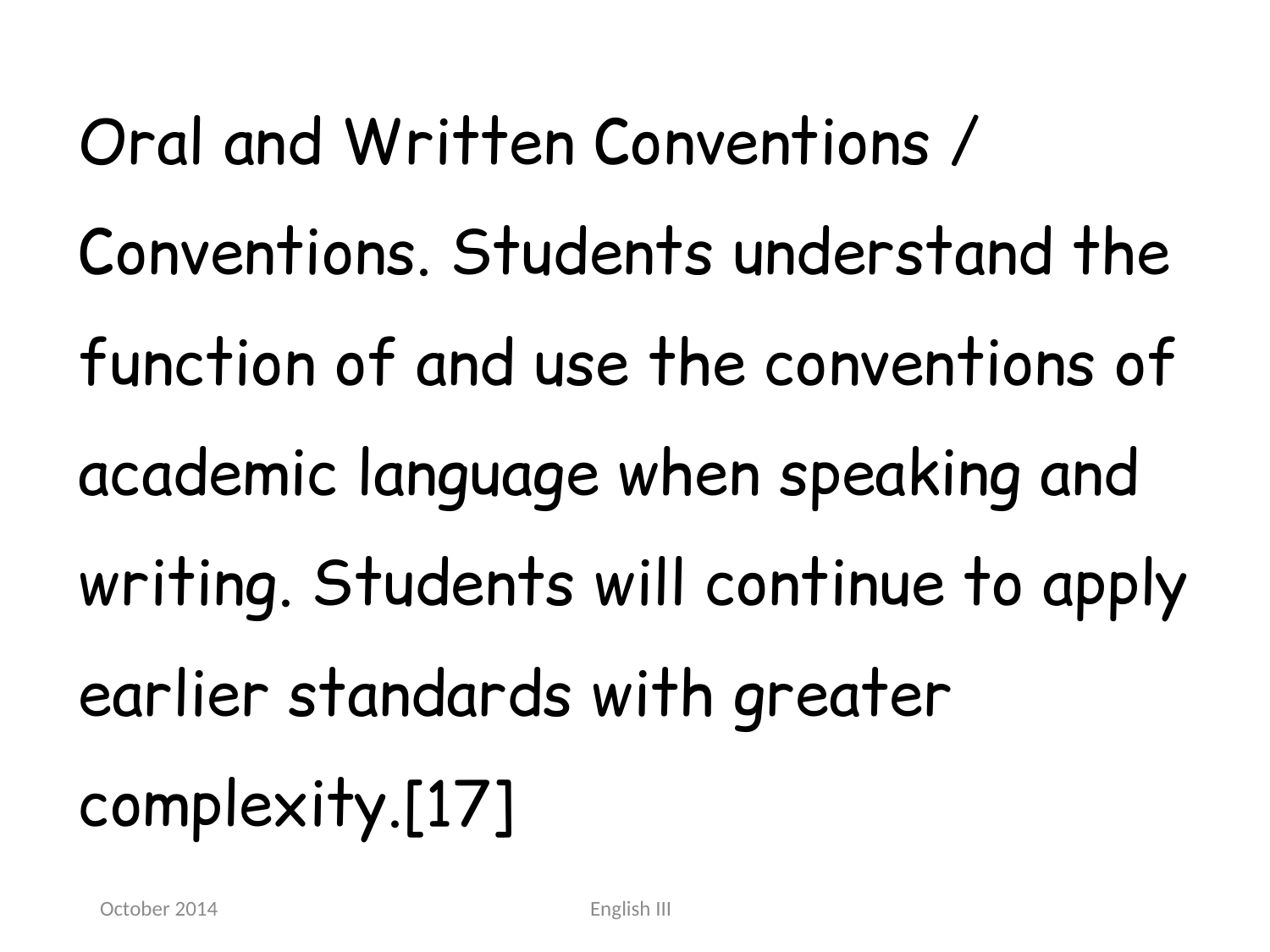

Oral and Written Conventions / Conventions. Students understand the function of and use the conventions of academic language when speaking and writing. Students will continue to apply earlier standards with greater complexity.[17]
October 2014
English III